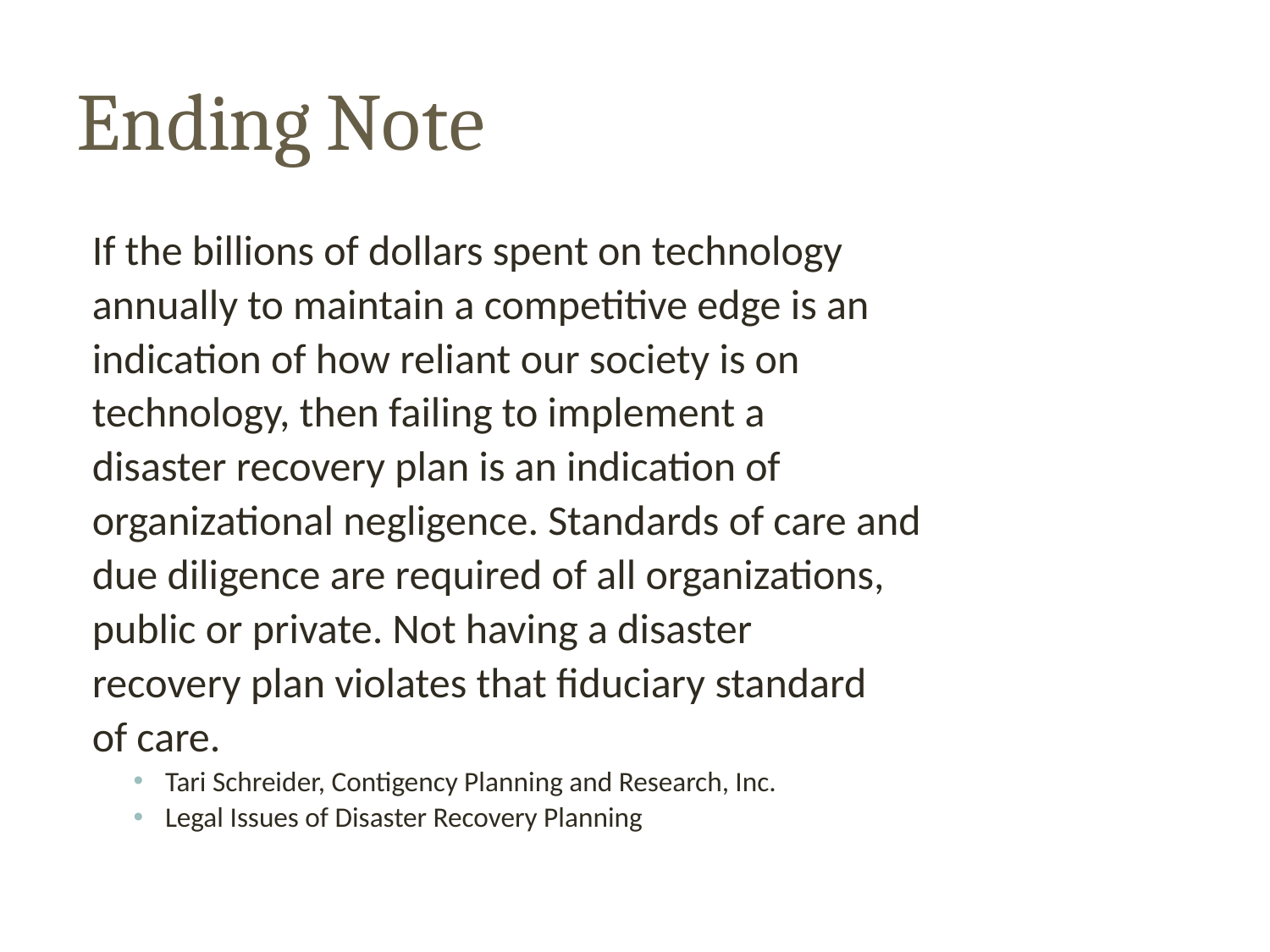

# Ending Note
If the billions of dollars spent on technology
annually to maintain a competitive edge is an
indication of how reliant our society is on
technology, then failing to implement a
disaster recovery plan is an indication of
organizational negligence. Standards of care and
due diligence are required of all organizations,
public or private. Not having a disaster
recovery plan violates that fiduciary standard
of care.
Tari Schreider, Contigency Planning and Research, Inc.
Legal Issues of Disaster Recovery Planning